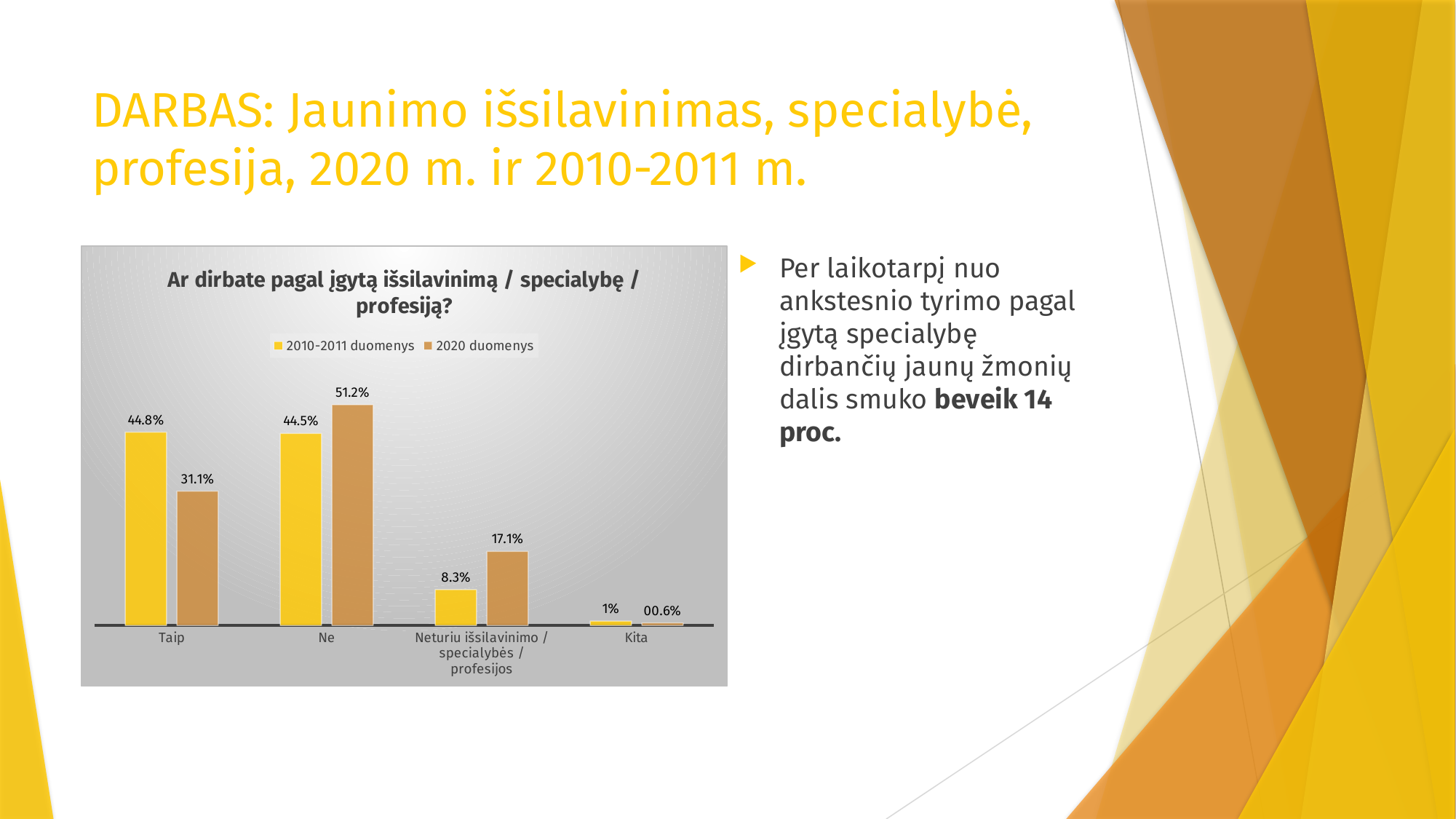

# DARBAS: Jaunimo išsilavinimas, specialybė, profesija, 2020 m. ir 2010-2011 m.

### Chart: Ar dirbate pagal įgytą išsilavinimą / specialybę / profesiją?

| Category | 2010-2011 duomenys | 2020 duomenys |
|---|---|---|
| Taip | 44.8 | 31.12391930835735 |
| Ne | 44.5 | 51.15273775216138 |
| Neturiu išsilavinimo / specialybės / profesijos | 8.3 | 17.146974063400577 |
| Kita | 1.0 | 0.5763688760806917 |
Per laikotarpį nuo ankstesnio tyrimo pagal įgytą specialybę dirbančių jaunų žmonių dalis smuko beveik 14 proc.